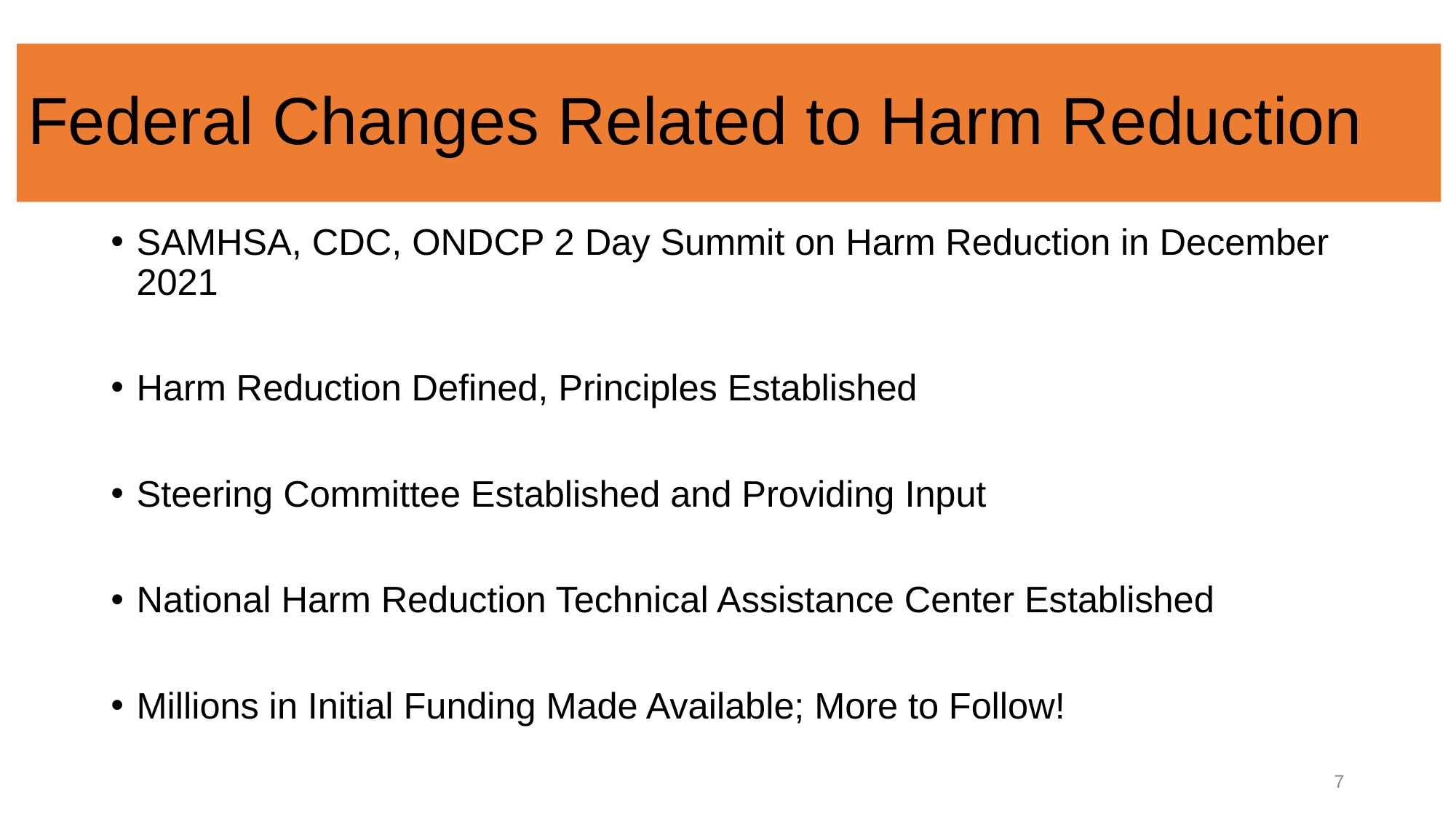

# Federal Changes Related to Harm Reduction
SAMHSA, CDC, ONDCP 2 Day Summit on Harm Reduction in December 2021

Harm Reduction Defined, Principles Established

Steering Committee Established and Providing Input

National Harm Reduction Technical Assistance Center Established

Millions in Initial Funding Made Available; More to Follow!

7